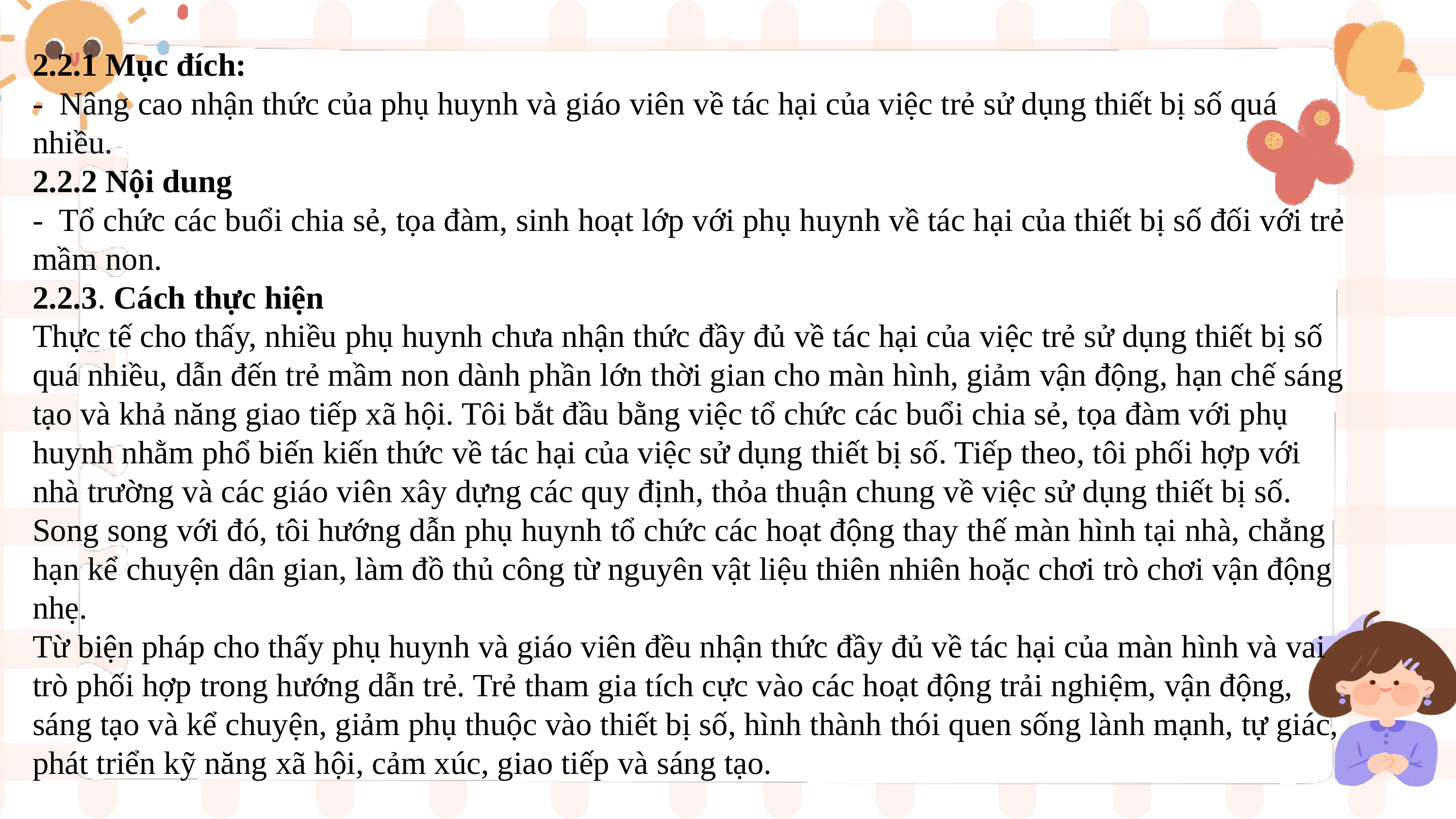

2.2.1 Mục đích:
-  Nâng cao nhận thức của phụ huynh và giáo viên về tác hại của việc trẻ sử dụng thiết bị số quá nhiều.
2.2.2 Nội dung
-  Tổ chức các buổi chia sẻ, tọa đàm, sinh hoạt lớp với phụ huynh về tác hại của thiết bị số đối với trẻ mầm non.
2.2.3. Cách thực hiện
Thực tế cho thấy, nhiều phụ huynh chưa nhận thức đầy đủ về tác hại của việc trẻ sử dụng thiết bị số quá nhiều, dẫn đến trẻ mầm non dành phần lớn thời gian cho màn hình, giảm vận động, hạn chế sáng tạo và khả năng giao tiếp xã hội. Tôi bắt đầu bằng việc tổ chức các buổi chia sẻ, tọa đàm với phụ huynh nhằm phổ biến kiến thức về tác hại của việc sử dụng thiết bị số. Tiếp theo, tôi phối hợp với nhà trường và các giáo viên xây dựng các quy định, thỏa thuận chung về việc sử dụng thiết bị số. Song song với đó, tôi hướng dẫn phụ huynh tổ chức các hoạt động thay thế màn hình tại nhà, chẳng hạn kể chuyện dân gian, làm đồ thủ công từ nguyên vật liệu thiên nhiên hoặc chơi trò chơi vận động nhẹ.
Từ biện pháp cho thấy phụ huynh và giáo viên đều nhận thức đầy đủ về tác hại của màn hình và vai trò phối hợp trong hướng dẫn trẻ. Trẻ tham gia tích cực vào các hoạt động trải nghiệm, vận động, sáng tạo và kể chuyện, giảm phụ thuộc vào thiết bị số, hình thành thói quen sống lành mạnh, tự giác, phát triển kỹ năng xã hội, cảm xúc, giao tiếp và sáng tạo.